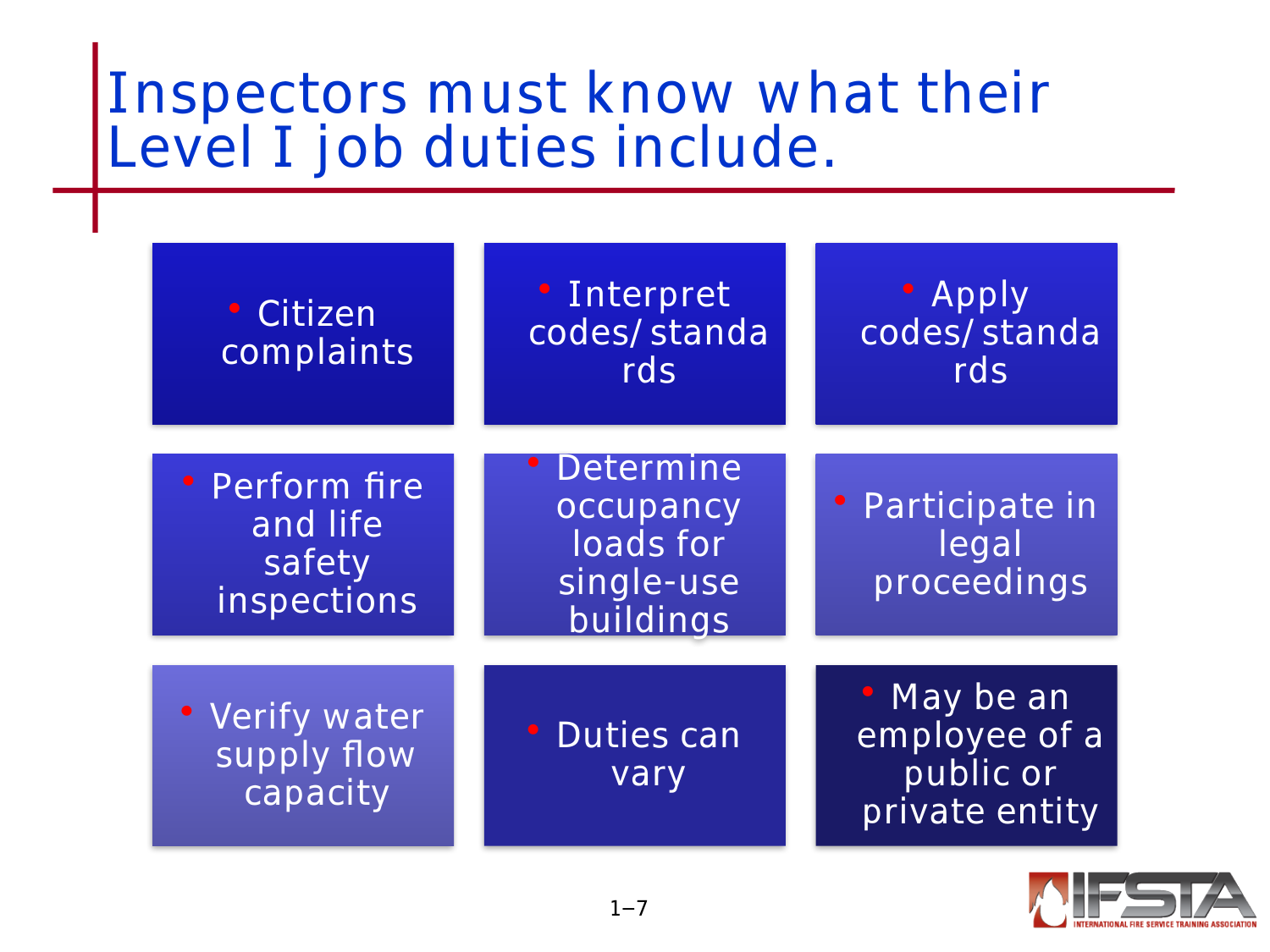

# Inspectors must know what their Level I job duties include.
Citizen complaints
Interpret codes/standards
Apply codes/standards
Perform fire and life safety inspections
Determine occupancy loads for single-use buildings
Participate in legal proceedings
Verify water supply flow capacity
Duties can vary
May be an employee of a public or private entity
1–7